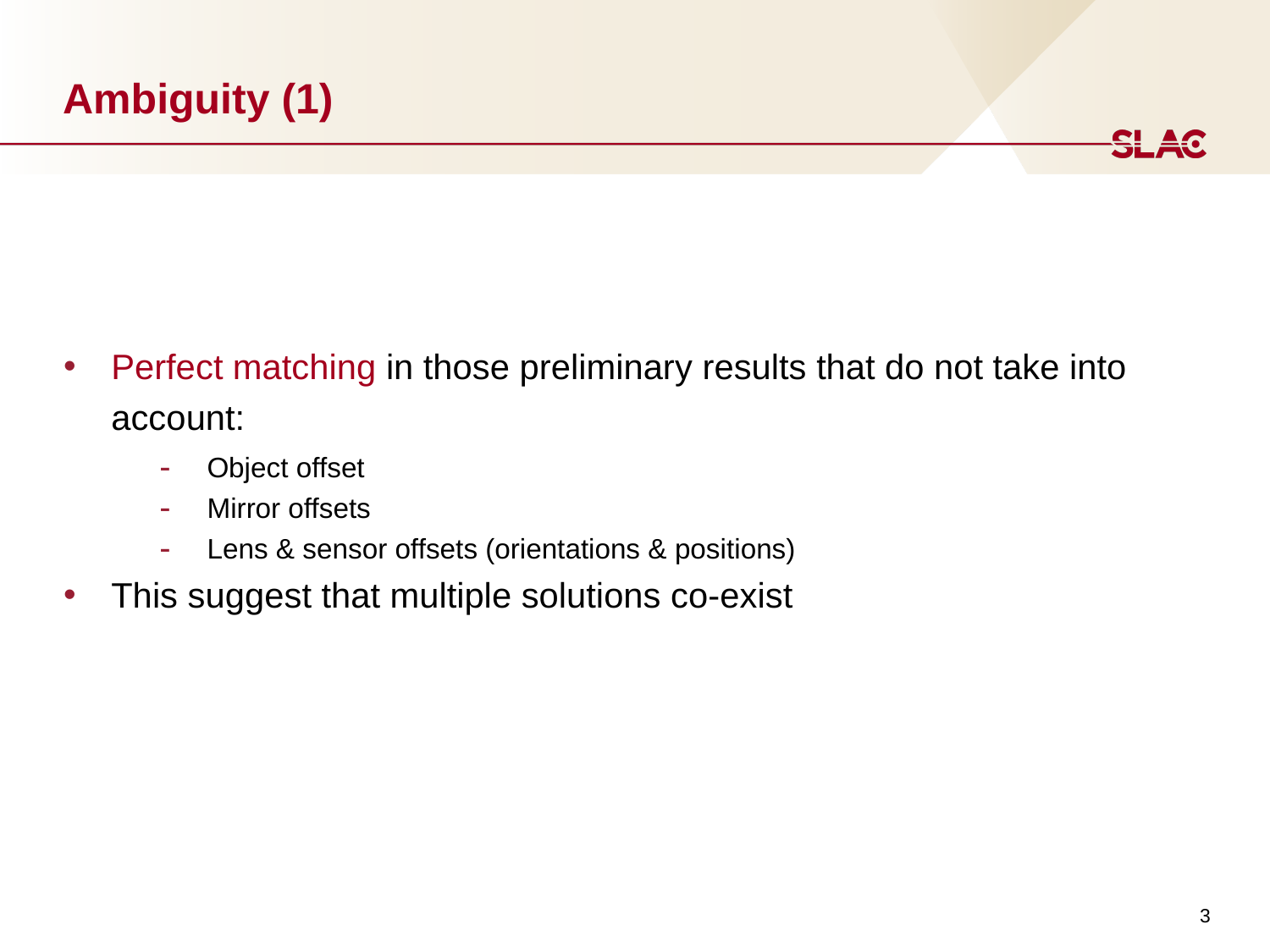

# Ambiguity (1)
Perfect matching in those preliminary results that do not take into account:
Object offset
Mirror offsets
Lens & sensor offsets (orientations & positions)
This suggest that multiple solutions co-exist

3